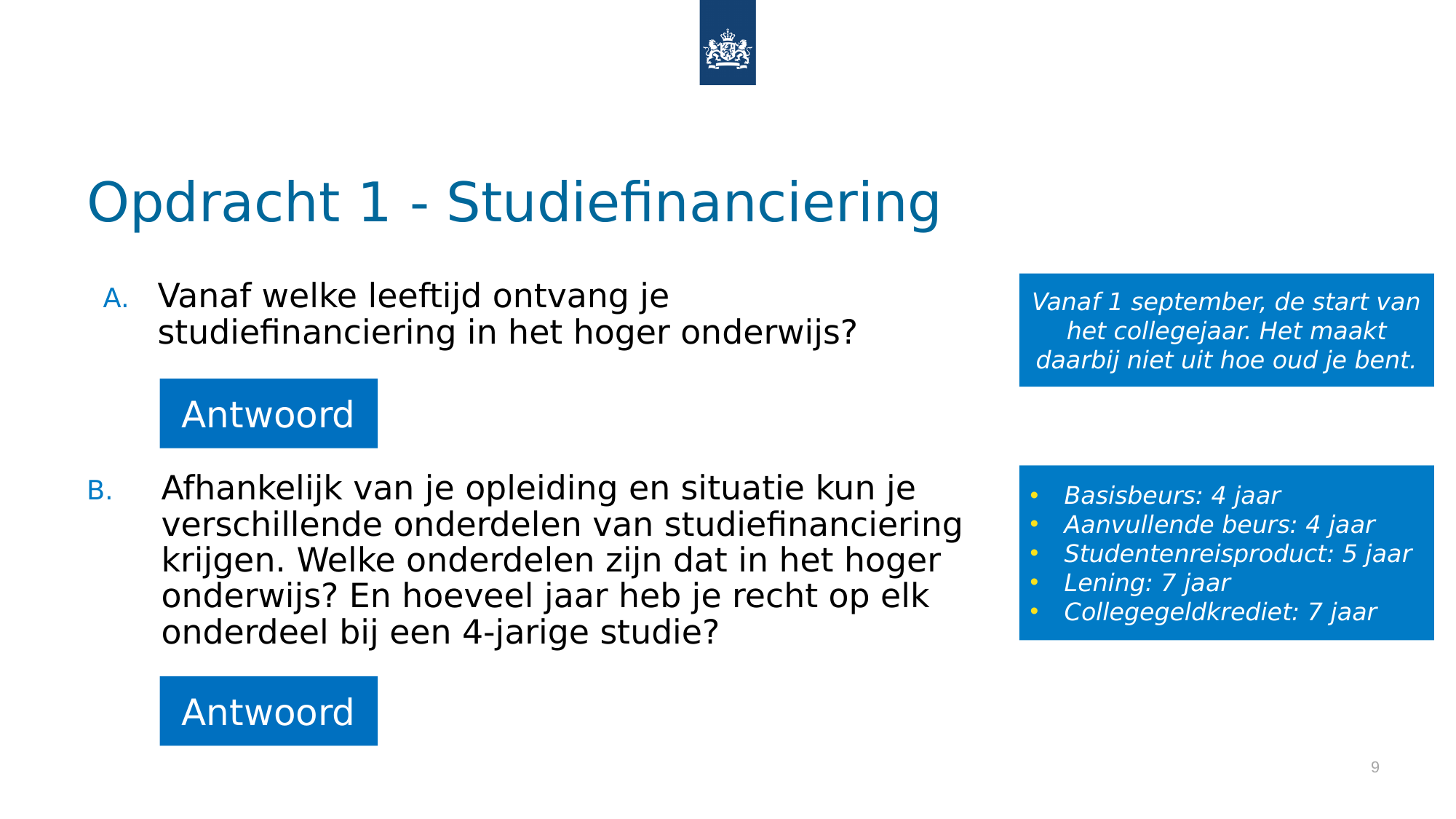

# Opdracht 1 - Studiefinanciering
Vanaf welke leeftijd ontvang je studiefinanciering in het hoger onderwijs?

Afhankelijk van je opleiding en situatie kun je verschillende onderdelen van studiefinanciering krijgen. Welke onderdelen zijn dat in het hoger onderwijs? En hoeveel jaar heb je recht op elk onderdeel bij een 4-jarige studie?
Vanaf 1 september, de start van het collegejaar. Het maakt daarbij niet uit hoe oud je bent.
Antwoord
Basisbeurs: 4 jaar
Aanvullende beurs: 4 jaar
Studentenreisproduct: 5 jaar
Lening: 7 jaar
Collegegeldkrediet: 7 jaar
Antwoord
9